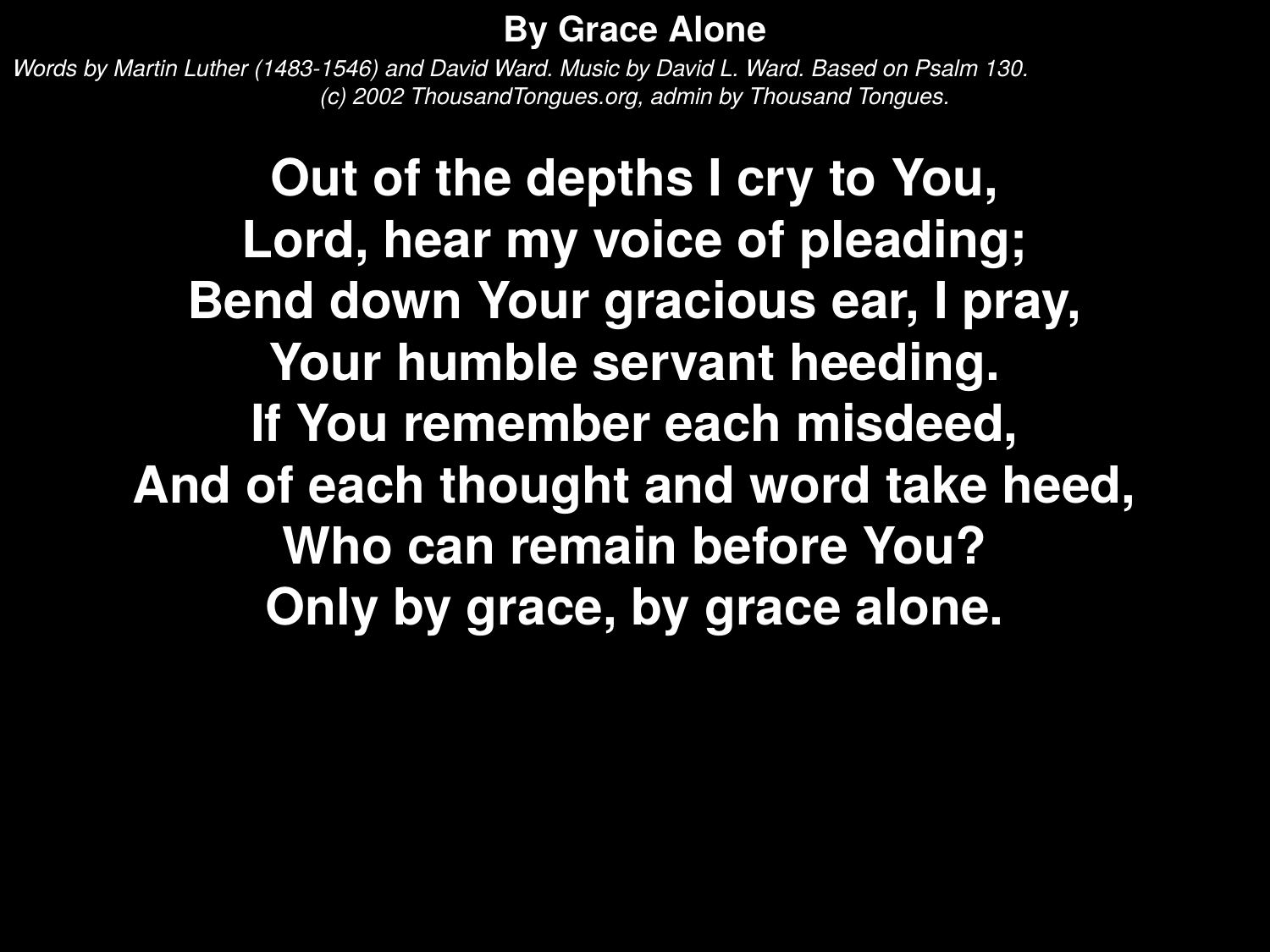

By Grace Alone
Words by Martin Luther (1483-1546) and David Ward. Music by David L. Ward. Based on Psalm 130.
(c) 2002 ThousandTongues.org, admin by Thousand Tongues.
Out of the depths I cry to You,
Lord, hear my voice of pleading;
Bend down Your gracious ear, I pray,
Your humble servant heeding.
If You remember each misdeed,
And of each thought and word take heed,
Who can remain before You?
Only by grace, by grace alone.